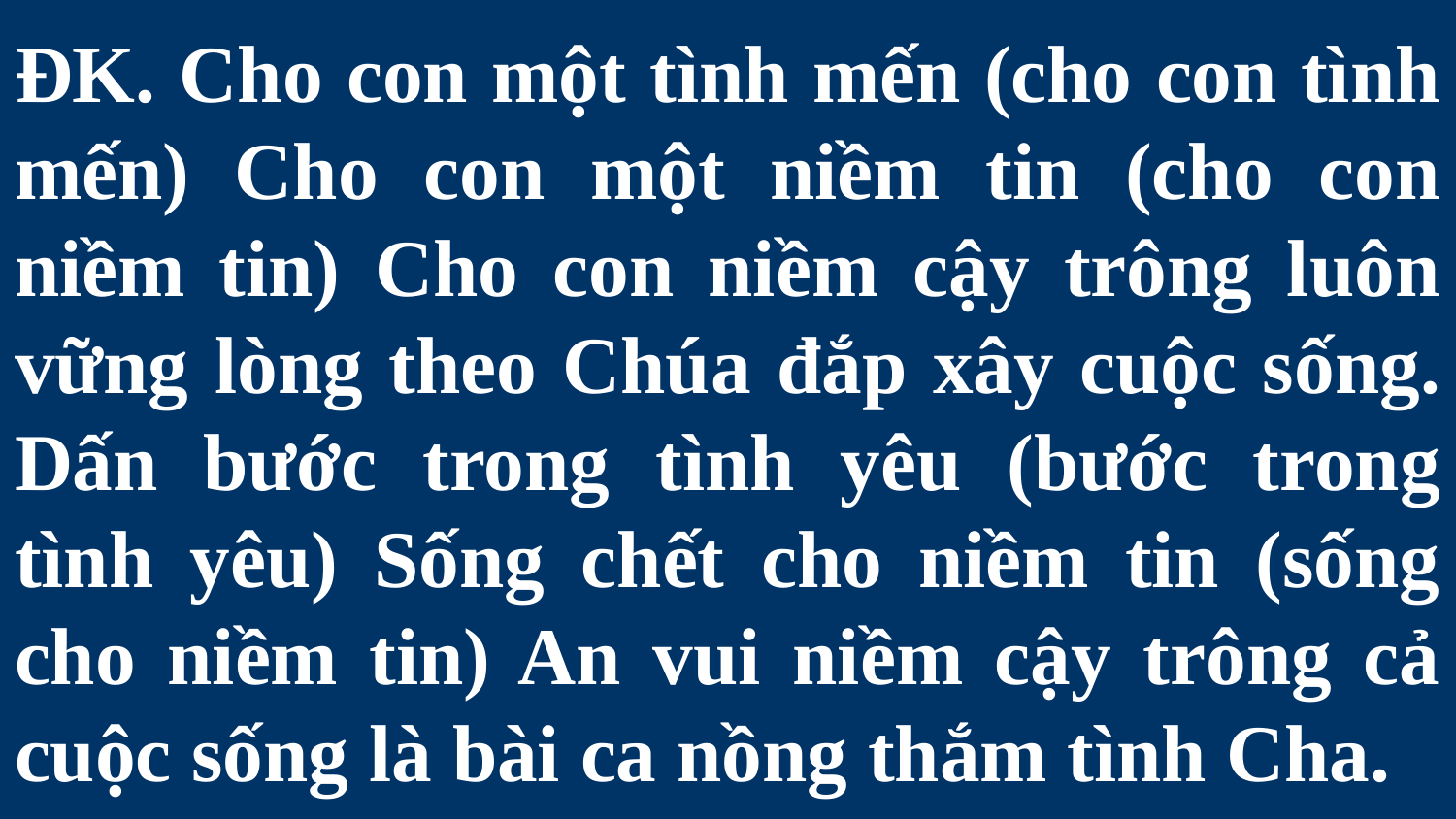

# ĐK. Cho con một tình mến (cho con tình mến) Cho con một niềm tin (cho con niềm tin) Cho con niềm cậy trông luôn vững lòng theo Chúa đắp xây cuộc sống. Dấn bước trong tình yêu (bước trong tình yêu) Sống chết cho niềm tin (sống cho niềm tin) An vui niềm cậy trông cả cuộc sống là bài ca nồng thắm tình Cha.